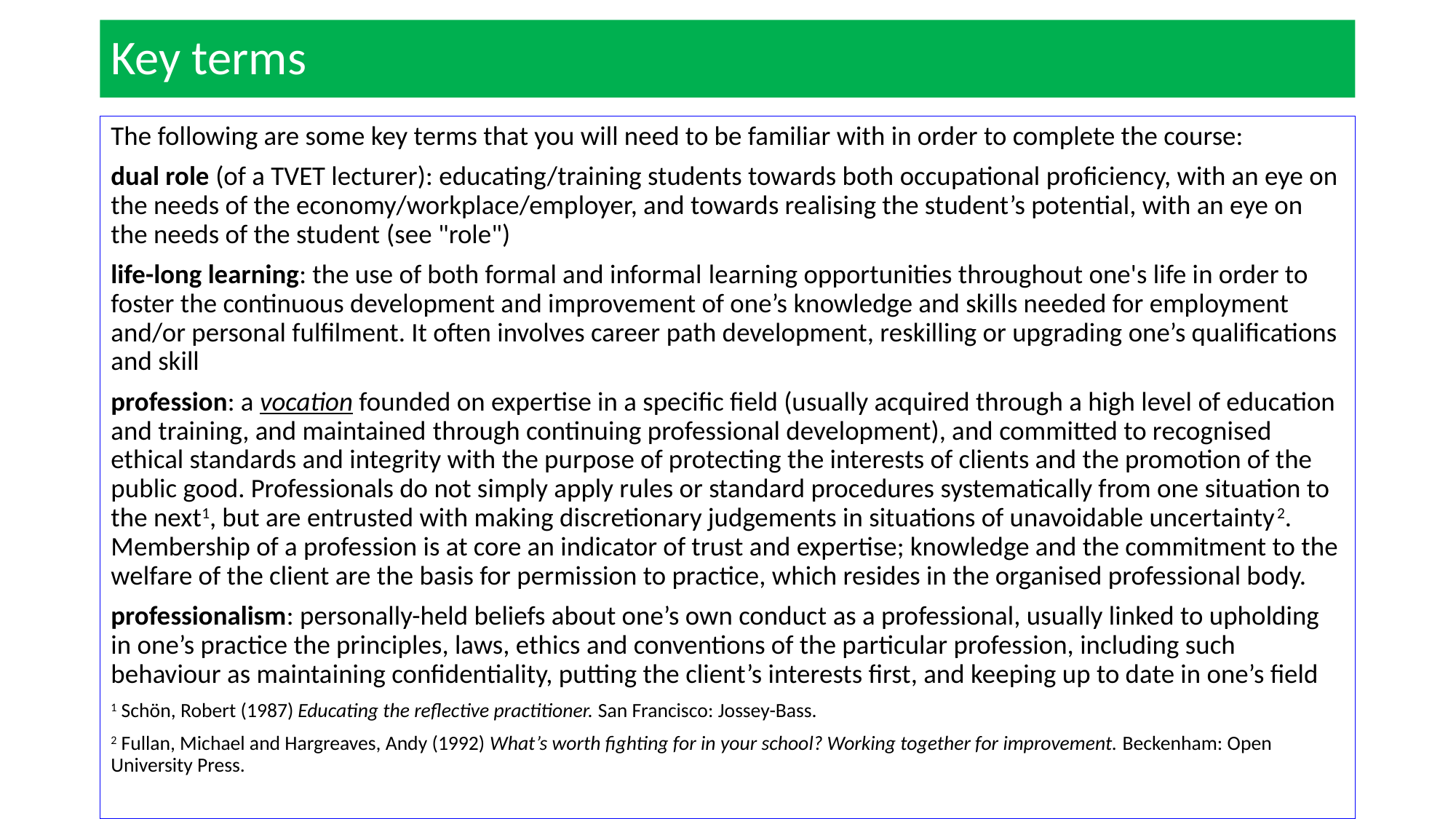

# Key terms
The following are some key terms that you will need to be familiar with in order to complete the course:
dual role (of a TVET lecturer): educating/training students towards both occupational proficiency, with an eye on the needs of the economy/workplace/employer, and towards realising the student’s potential, with an eye on the needs of the student (see "role")
life-long learning: the use of both formal and informal learning opportunities throughout one's life in order to foster the continuous development and improvement of one’s knowledge and skills needed for employment and/or personal fulfilment. It often involves career path development, reskilling or upgrading one’s qualifications and skill
profession: a vocation founded on expertise in a specific field (usually acquired through a high level of education and training, and maintained through continuing professional development), and committed to recognised ethical standards and integrity with the purpose of protecting the interests of clients and the promotion of the public good. Professionals do not simply apply rules or standard procedures systematically from one situation to the next1, but are entrusted with making discretionary judgements in situations of unavoidable uncertainty2.  Membership of a profession is at core an indicator of trust and expertise; knowledge and the commitment to the welfare of the client are the basis for permission to practice, which resides in the organised professional body.
professionalism: personally-held beliefs about one’s own conduct as a professional, usually linked to upholding in one’s practice the principles, laws, ethics and conventions of the particular profession, including such behaviour as maintaining confidentiality, putting the client’s interests first, and keeping up to date in one’s field
1 Schön, Robert (1987) Educating the reflective practitioner. San Francisco: Jossey-Bass.
2 Fullan, Michael and Hargreaves, Andy (1992) What’s worth fighting for in your school? Working together for improvement. Beckenham: Open University Press.